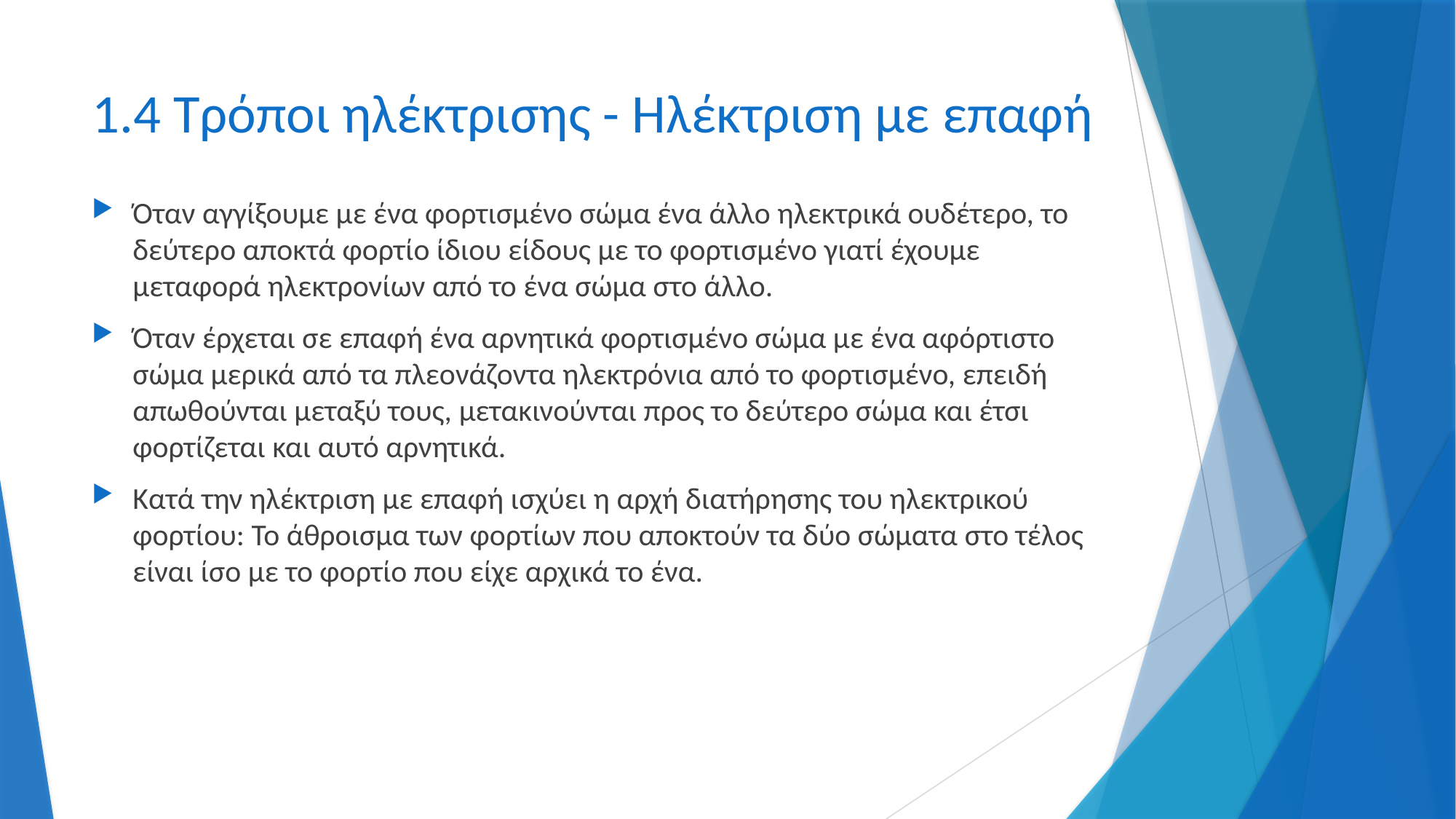

# 1.4 Τρόποι ηλέκτρισης - Ηλέκτριση με επαφή
Όταν αγγίξουμε με ένα φορτισμένο σώμα ένα άλλο ηλεκτρικά ουδέτερο, το δεύτερο αποκτά φορτίο ίδιου είδους με το φορτισμένο γιατί έχουμε μεταφορά ηλεκτρονίων από το ένα σώμα στο άλλο.
Όταν έρχεται σε επαφή ένα αρνητικά φορτισμένο σώμα με ένα αφόρτιστο σώμα μερικά από τα πλεονάζοντα ηλεκτρόνια από το φορτισμένο, επειδή απωθούνται μεταξύ τους, μετακινούνται προς το δεύτερο σώμα και έτσι φορτίζεται και αυτό αρνητικά.
Κατά την ηλέκτριση με επαφή ισχύει η αρχή διατήρησης του ηλεκτρικού φορτίου: Το άθροισμα των φορτίων που αποκτούν τα δύο σώματα στο τέλος είναι ίσο με το φορτίο που είχε αρχικά το ένα.